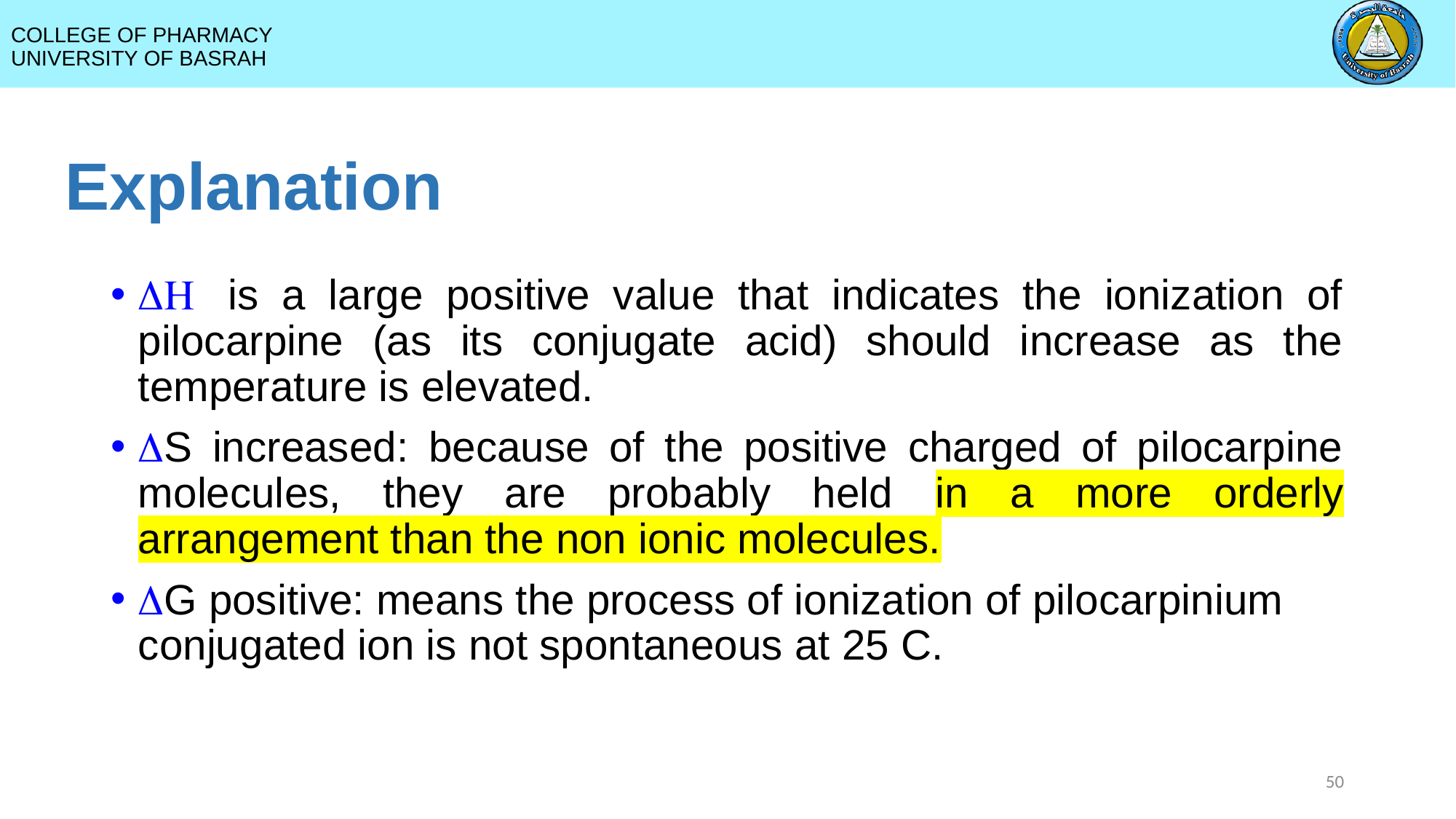

# Explanation
ΔΗ is a large positive value that indicates the ionization of pilocarpine (as its conjugate acid) should increase as the temperature is elevated.
ΔS increased: because of the positive charged of pilocarpine molecules, they are probably held in a more orderly arrangement than the non ionic molecules.
ΔG positive: means the process of ionization of pilocarpinium conjugated ion is not spontaneous at 25 C.
50